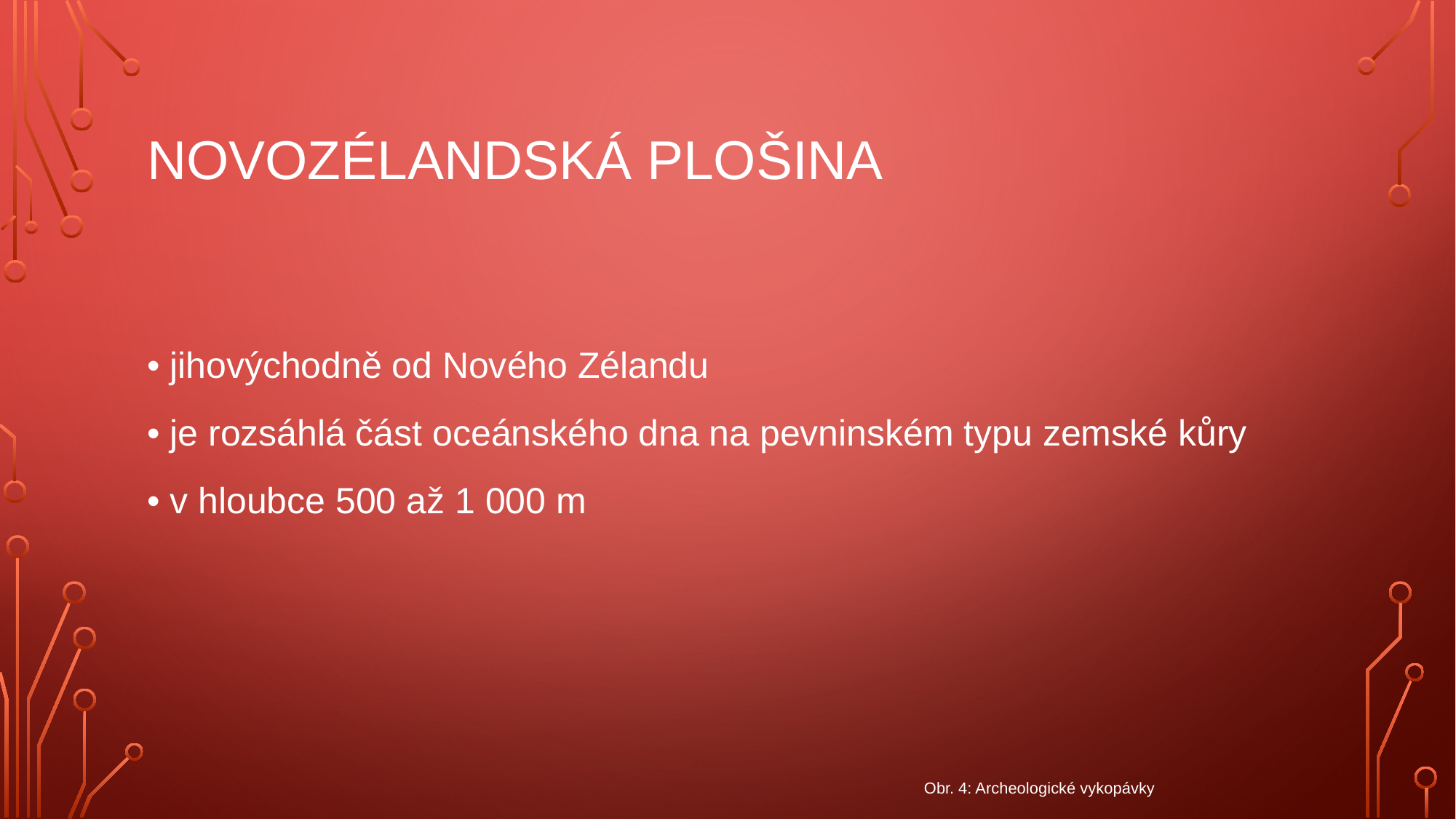

# Novozélandská plošina

• jihovýchodně od Nového Zélandu
• je rozsáhlá část oceánského dna na pevninském typu zemské kůry
• v hloubce 500 až 1 000 m
Obr. 4: Archeologické vykopávky